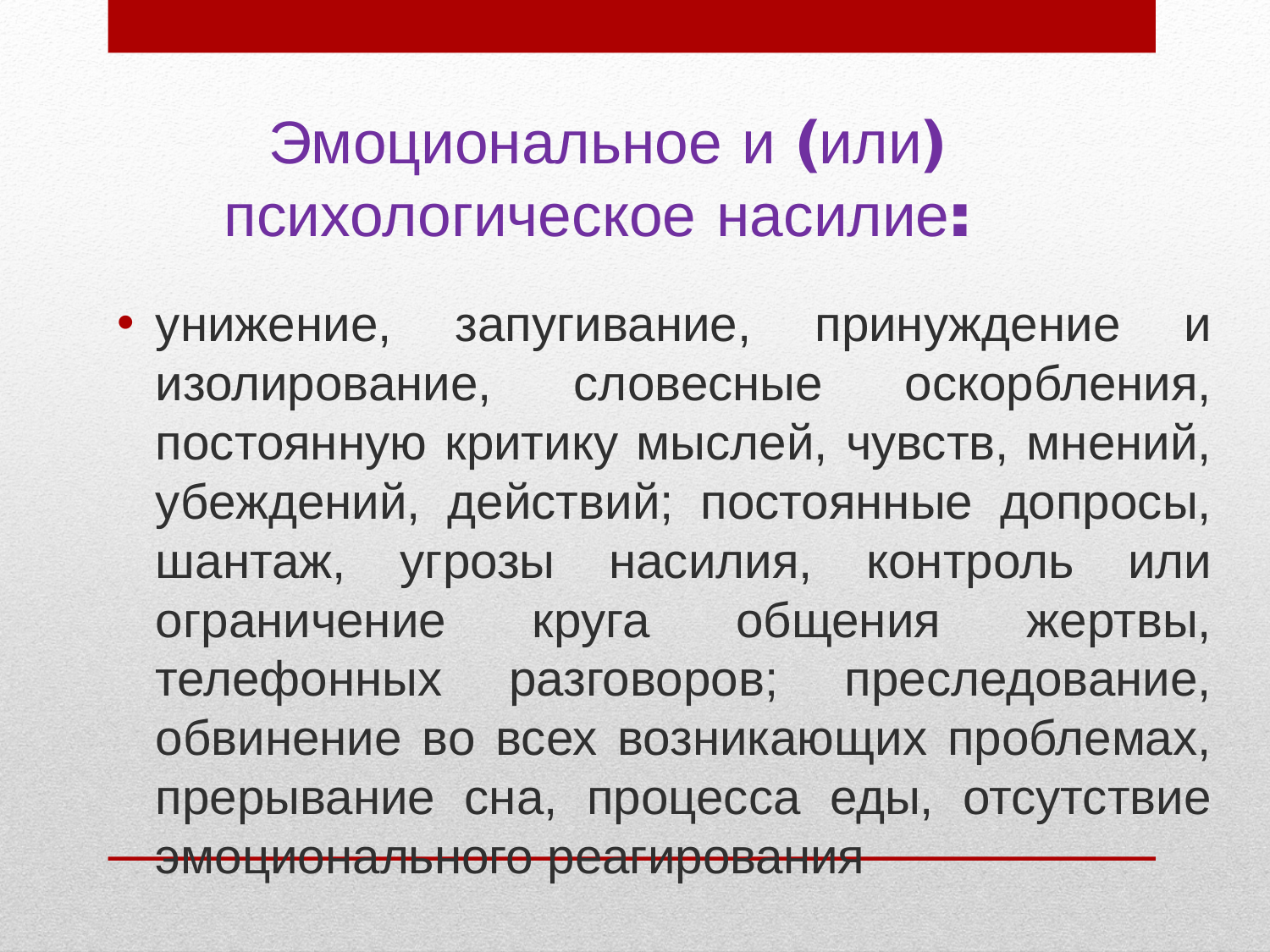

# Эмоциональное и (или) психологическое насилие:
унижение, запугивание, принуждение и изолирование, словесные оскорбления, постоянную критику мыслей, чувств, мнений, убеждений, действий; постоянные допросы, шантаж, угрозы насилия, контроль или ограничение круга общения жертвы, телефонных разговоров; преследование, обвинение во всех возникающих проблемах, прерывание сна, процесса еды, отсутствие эмоционального реагирования